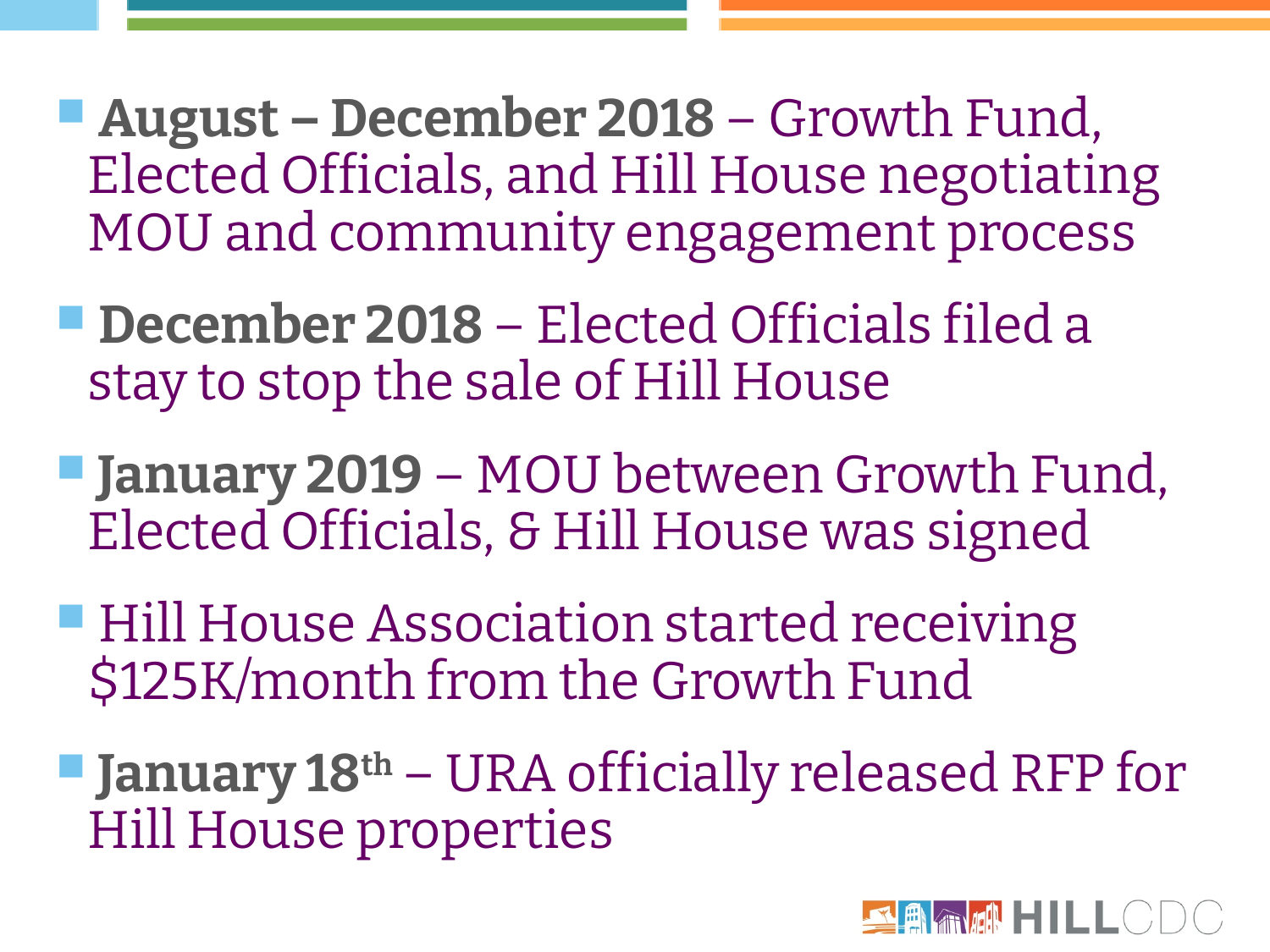

August – December 2018 – Growth Fund, Elected Officials, and Hill House negotiating MOU and community engagement process
 December 2018 – Elected Officials filed a stay to stop the sale of Hill House
 January 2019 – MOU between Growth Fund, Elected Officials, & Hill House was signed
 Hill House Association started receiving $125K/month from the Growth Fund
 January 18th – URA officially released RFP for Hill House properties